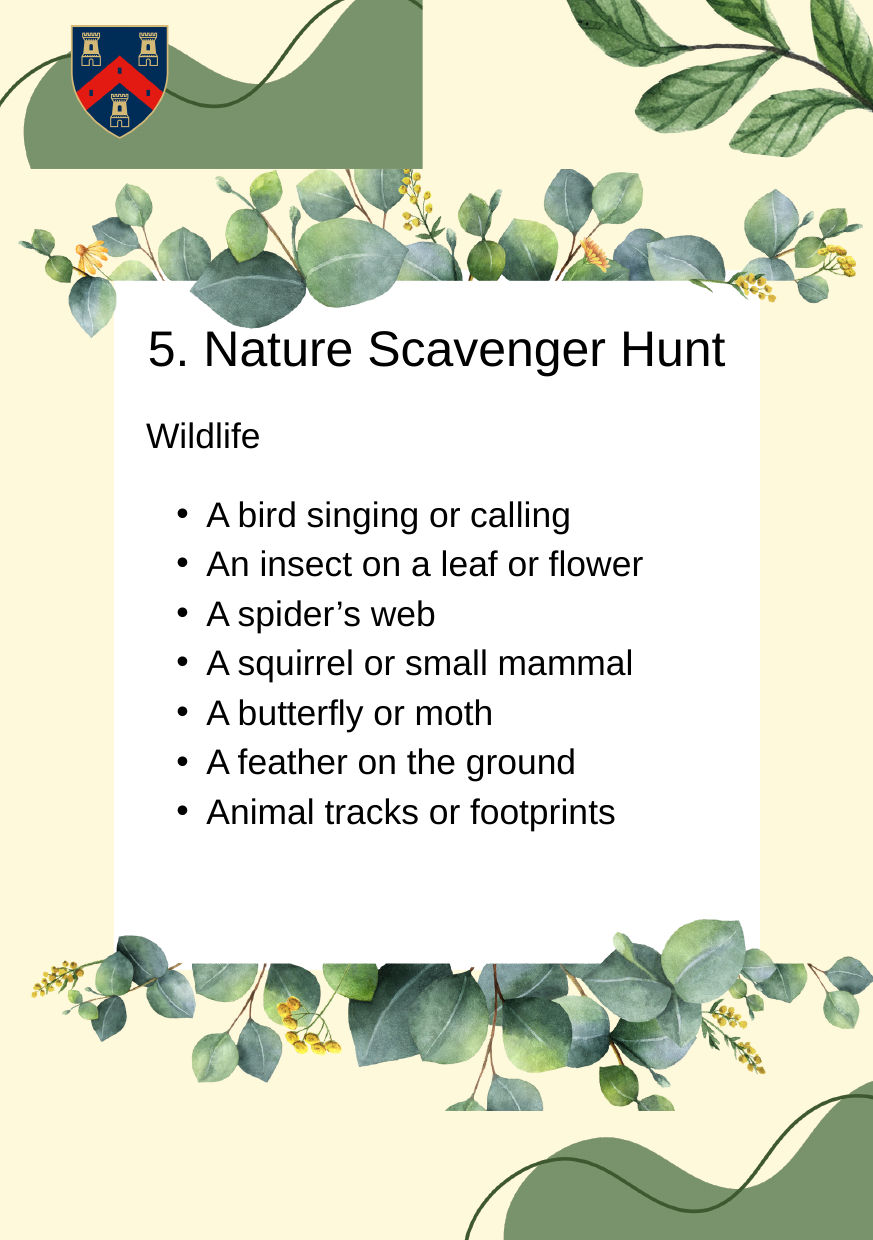

5. Nature Scavenger Hunt

Wildlife

A bird singing or calling
An insect on a leaf or flower
A spider’s web
A squirrel or small mammal
A butterfly or moth
A feather on the ground
Animal tracks or footprints